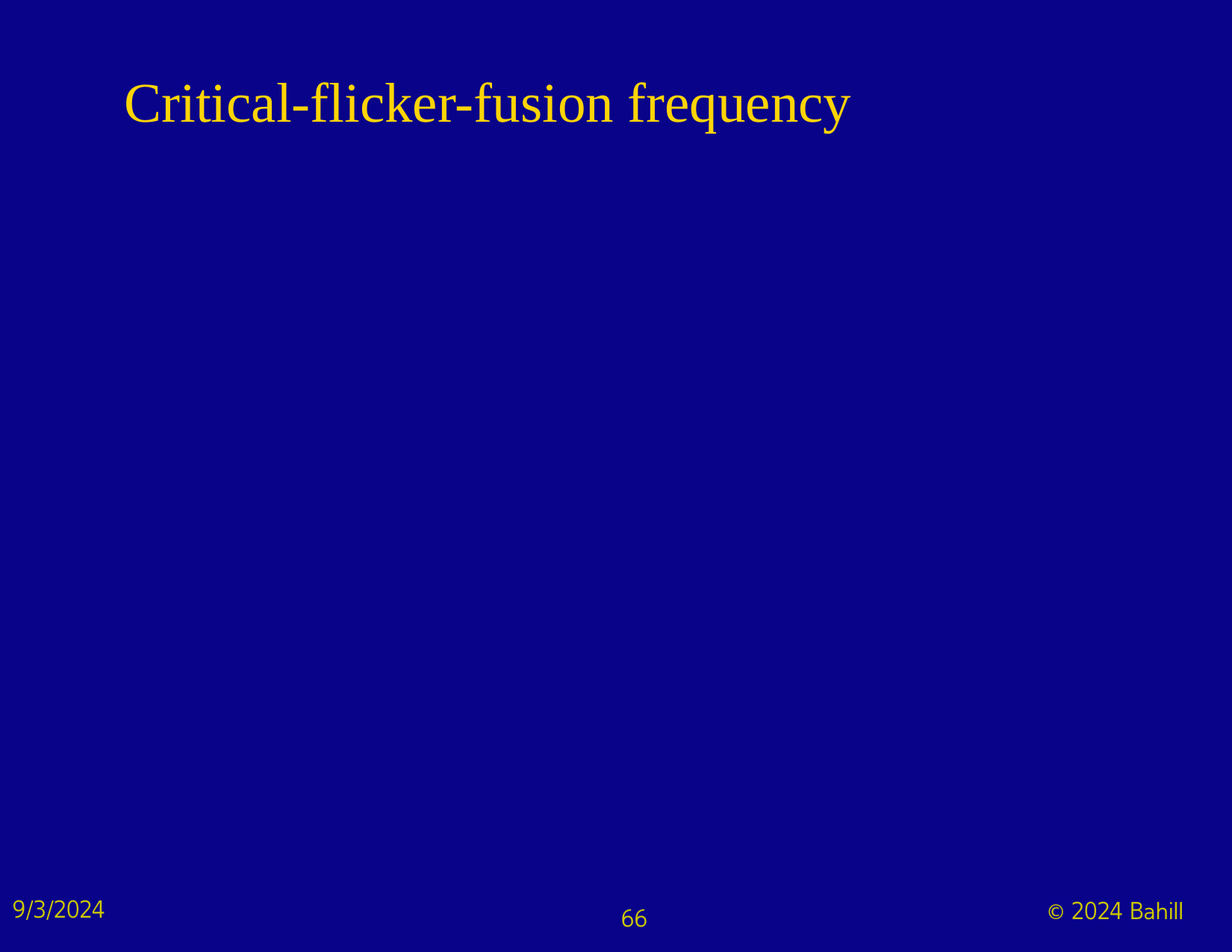

# Critical-flicker-fusion frequency
9/3/2024
© 2024 Bahill
66